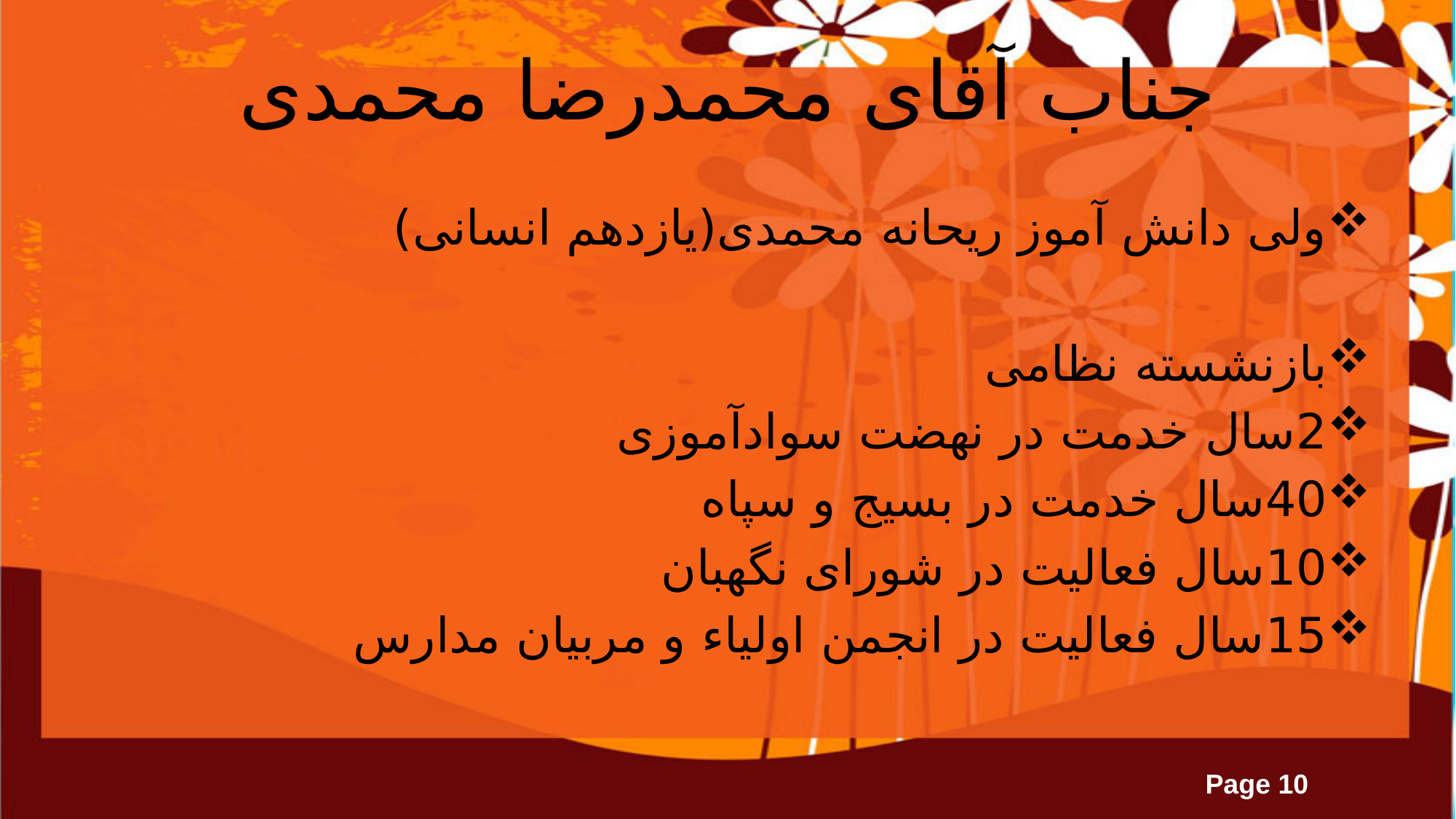

# جناب آقای محمدرضا محمدی
ولی دانش آموز ریحانه محمدی(یازدهم انسانی)

بازنشسته نظامی
2سال خدمت در نهضت سوادآموزی
40سال خدمت در بسیج و سپاه
10سال فعالیت در شورای نگهبان
15سال فعالیت در انجمن اولیاء و مربیان مدارس